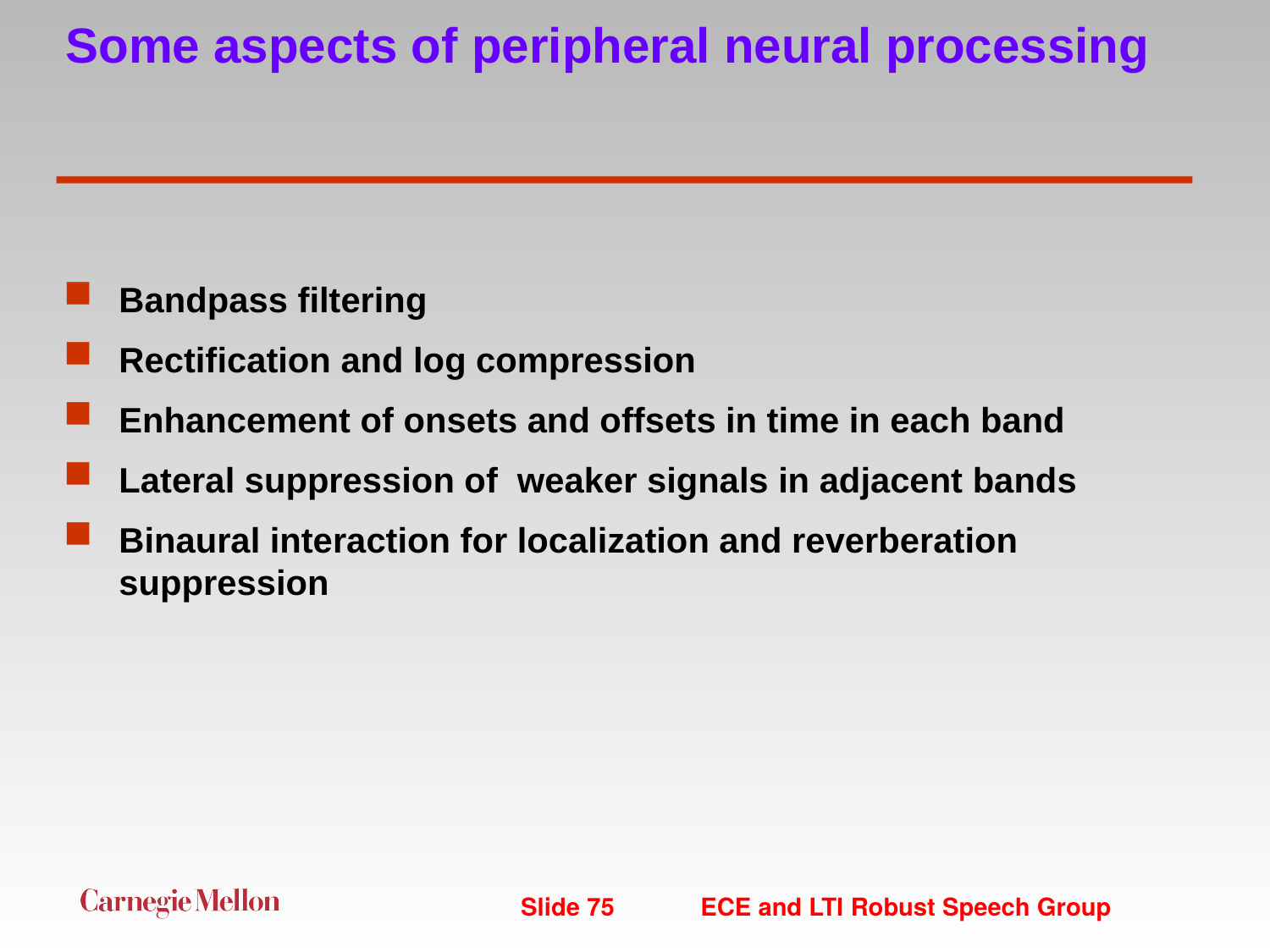

# Some aspects of peripheral neural processing

Bandpass filtering
Rectification and log compression
Enhancement of onsets and offsets in time in each band
Lateral suppression of  weaker signals in adjacent bands
Binaural interaction for localization and reverberation suppression